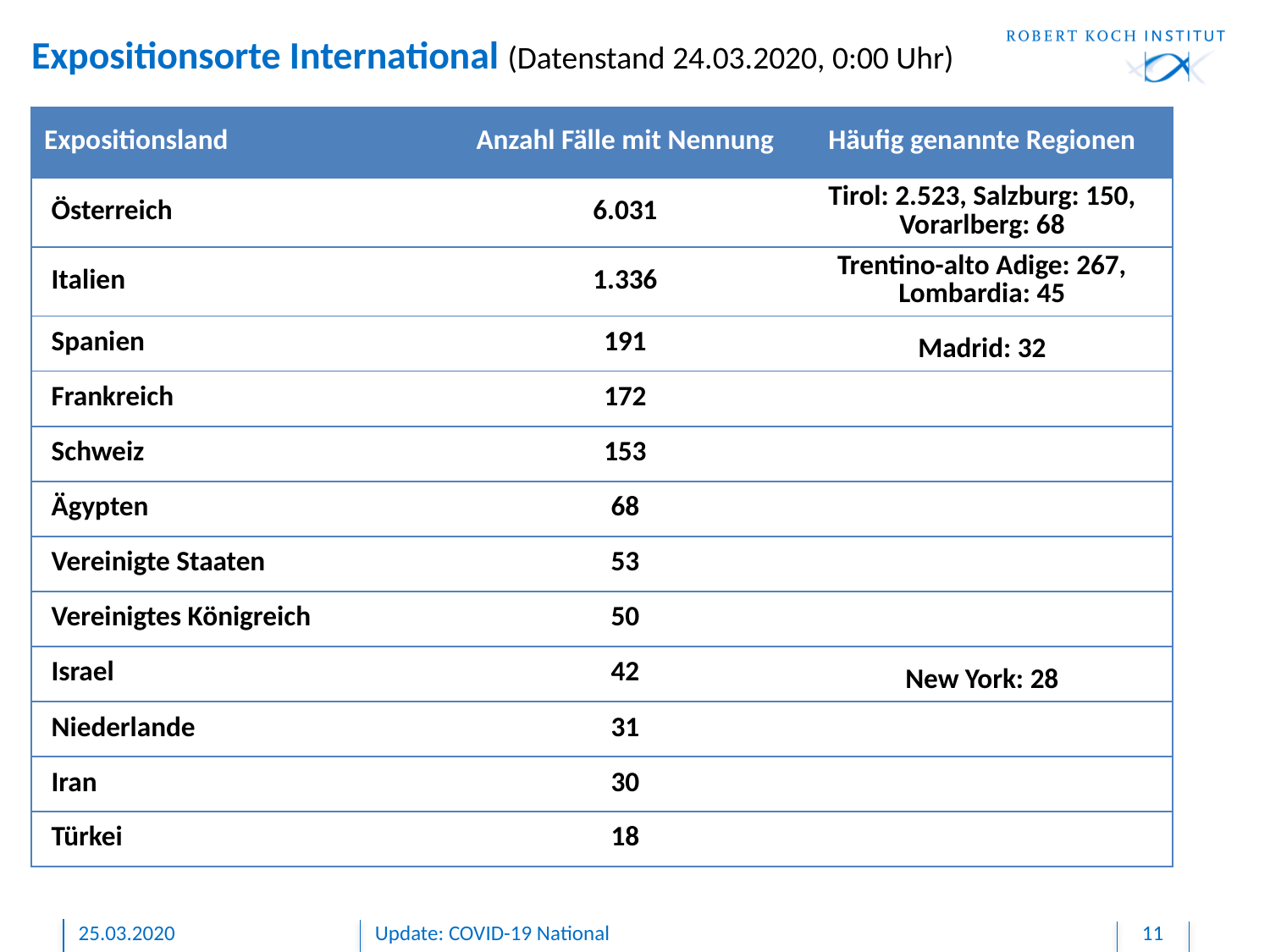

# Expositionsorte International (Datenstand 24.03.2020, 0:00 Uhr)
| Expositionsland | Anzahl Fälle mit Nennung | Häufig genannte Regionen |
| --- | --- | --- |
| Österreich | 6.031 | Tirol: 2.523, Salzburg: 150, Vorarlberg: 68 |
| Italien | 1.336 | Trentino-alto Adige: 267, Lombardia: 45 |
| Spanien | 191 | Madrid: 32 |
| Frankreich | 172 |  |
| Schweiz | 153 |  |
| Ägypten | 68 |  |
| Vereinigte Staaten | 53 |  |
| Vereinigtes Königreich | 50 |  |
| Israel | 42 | New York: 28 |
| Niederlande | 31 |  |
| Iran | 30 |  |
| Türkei | 18 |  |
25.03.2020
Update: COVID-19 National
11